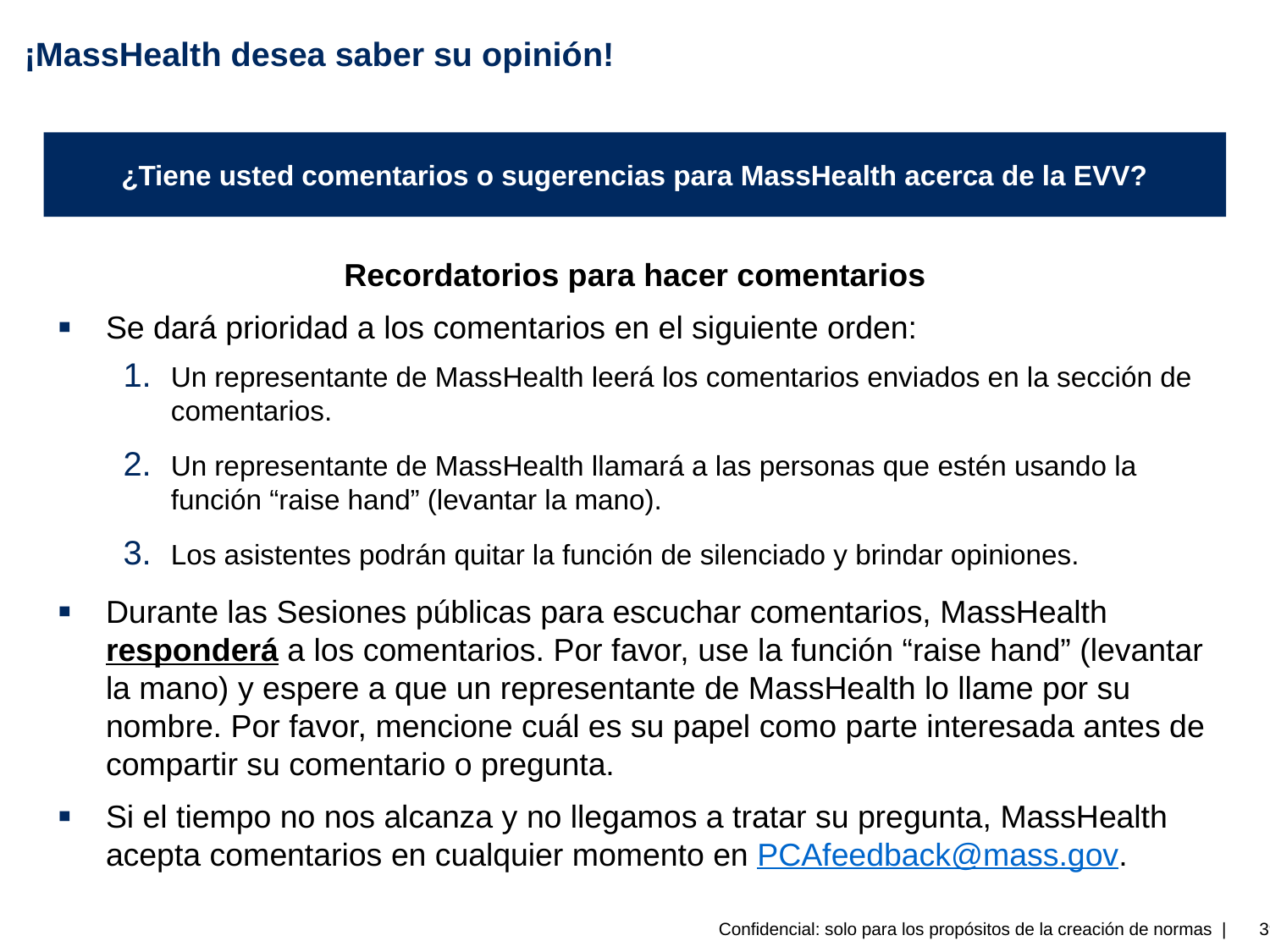

# ¡MassHealth desea saber su opinión!
¿Tiene usted comentarios o sugerencias para MassHealth acerca de la EVV?
Recordatorios para hacer comentarios
Se dará prioridad a los comentarios en el siguiente orden:
Un representante de MassHealth leerá los comentarios enviados en la sección de comentarios.
Un representante de MassHealth llamará a las personas que estén usando la función “raise hand” (levantar la mano).
Los asistentes podrán quitar la función de silenciado y brindar opiniones.
Durante las Sesiones públicas para escuchar comentarios, MassHealth responderá a los comentarios. Por favor, use la función “raise hand” (levantar la mano) y espere a que un representante de MassHealth lo llame por su nombre. Por favor, mencione cuál es su papel como parte interesada antes de compartir su comentario o pregunta.
Si el tiempo no nos alcanza y no llegamos a tratar su pregunta, MassHealth acepta comentarios en cualquier momento en PCAfeedback@mass.gov.